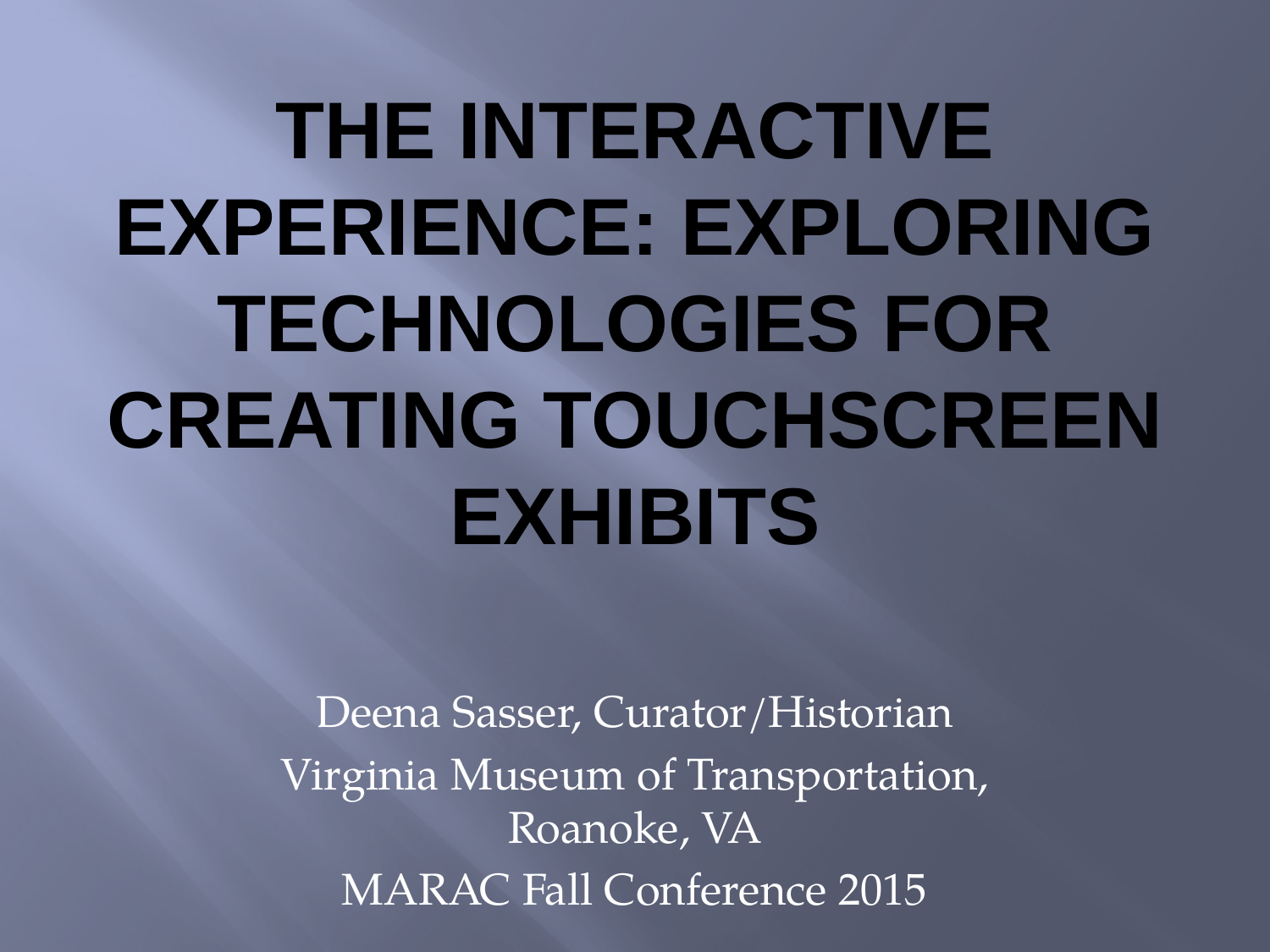

# The Interactive Experience: Exploring Technologies for Creating Touchscreen Exhibits
Deena Sasser, Curator/Historian
Virginia Museum of Transportation, Roanoke, VA
MARAC Fall Conference 2015